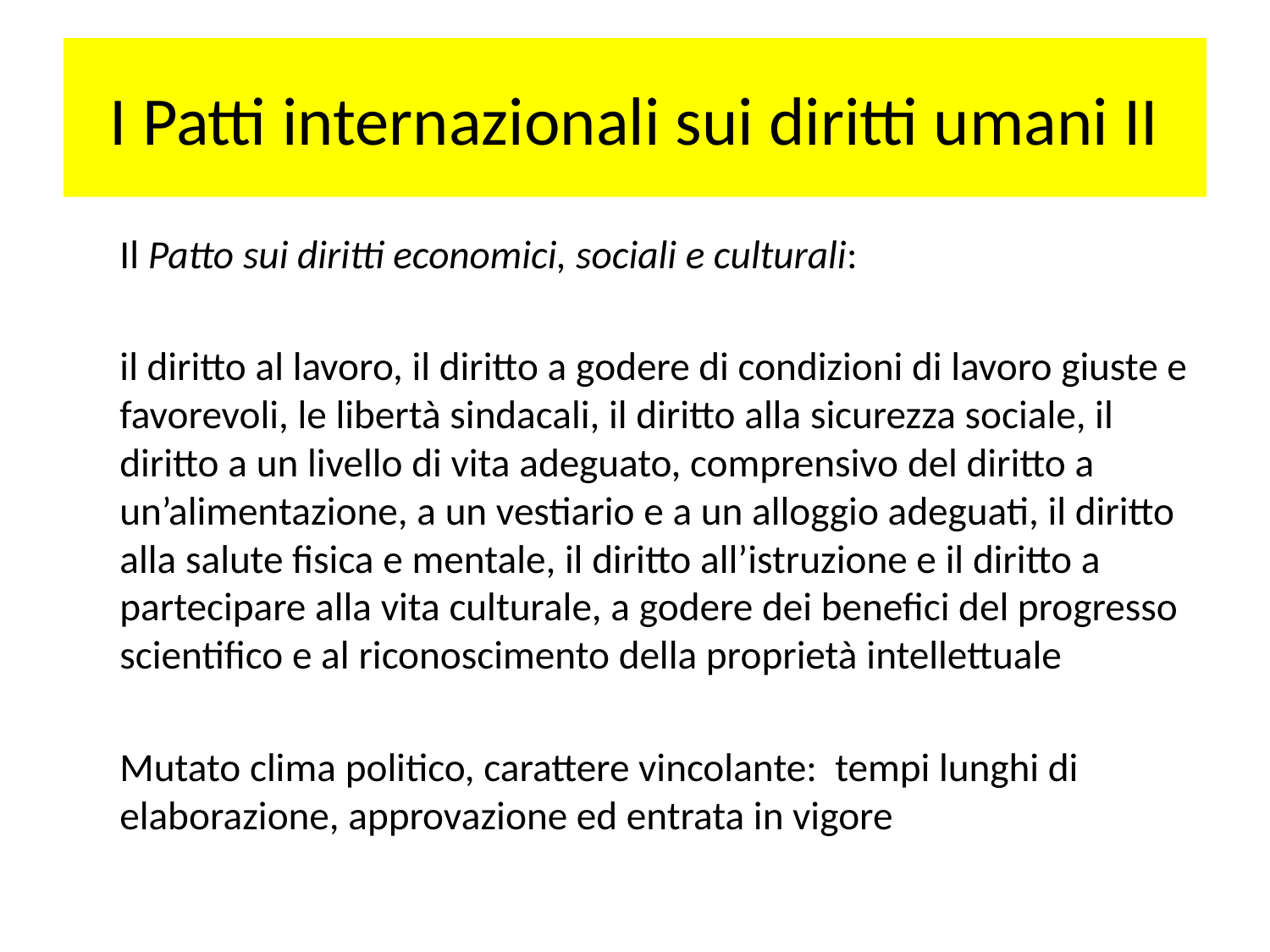

# I Patti internazionali sui diritti umani II
	Il Patto sui diritti economici, sociali e culturali:

	il diritto al lavoro, il diritto a godere di condizioni di lavoro giuste e favorevoli, le libertà sindacali, il diritto alla sicurezza sociale, il diritto a un livello di vita adeguato, comprensivo del diritto a un’alimentazione, a un vestiario e a un alloggio adeguati, il diritto alla salute fisica e mentale, il diritto all’istruzione e il diritto a partecipare alla vita culturale, a godere dei benefici del progresso scientifico e al riconoscimento della proprietà intellettuale

	Mutato clima politico, carattere vincolante:  tempi lunghi di elaborazione, approvazione ed entrata in vigore